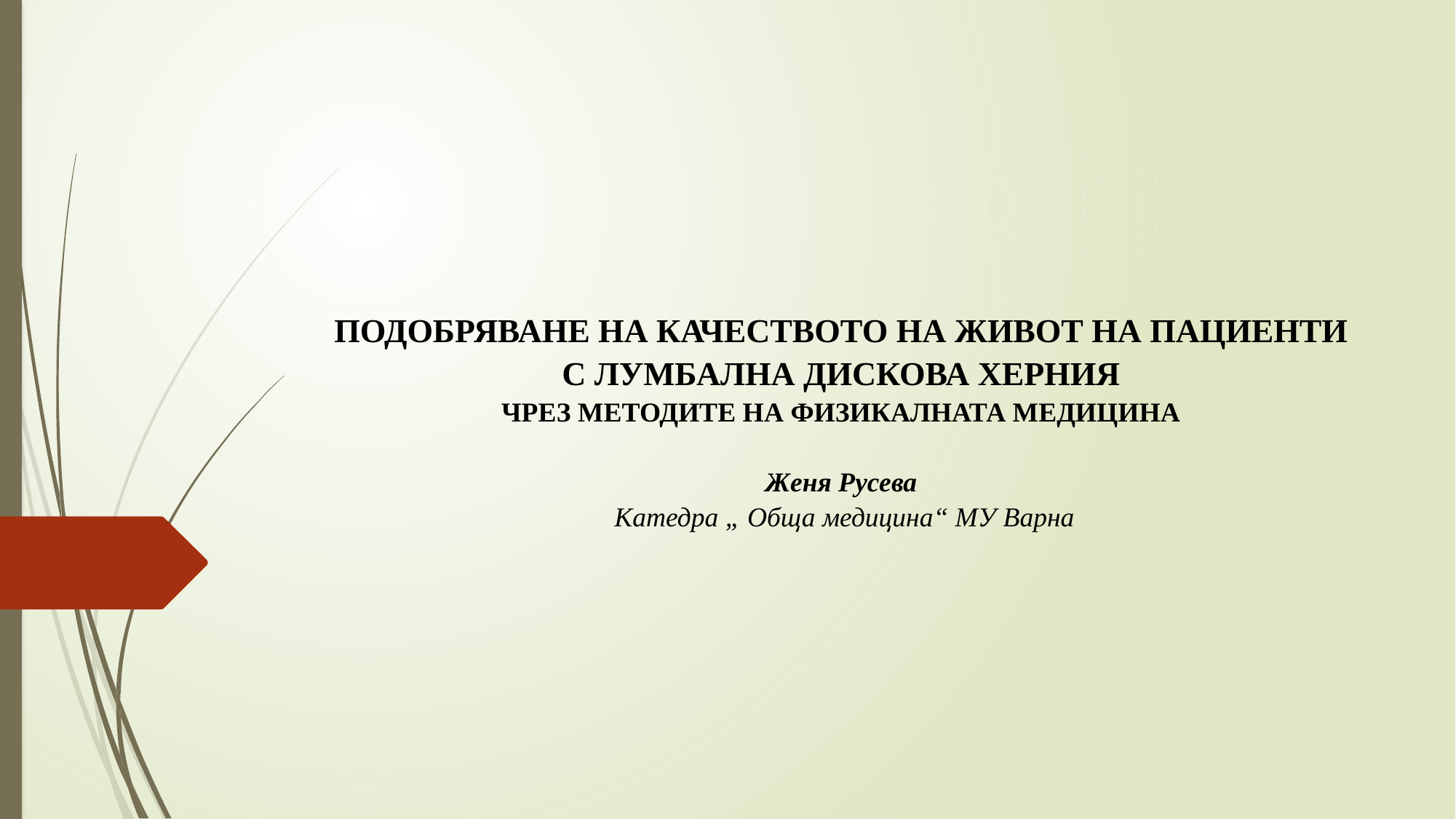

# подобряване на качеството на живот на пациенти с лумбална дискова херния чрез методите на Физикалната медицина   Женя Русева  Катедра „ Обща медицина“ МУ Варна